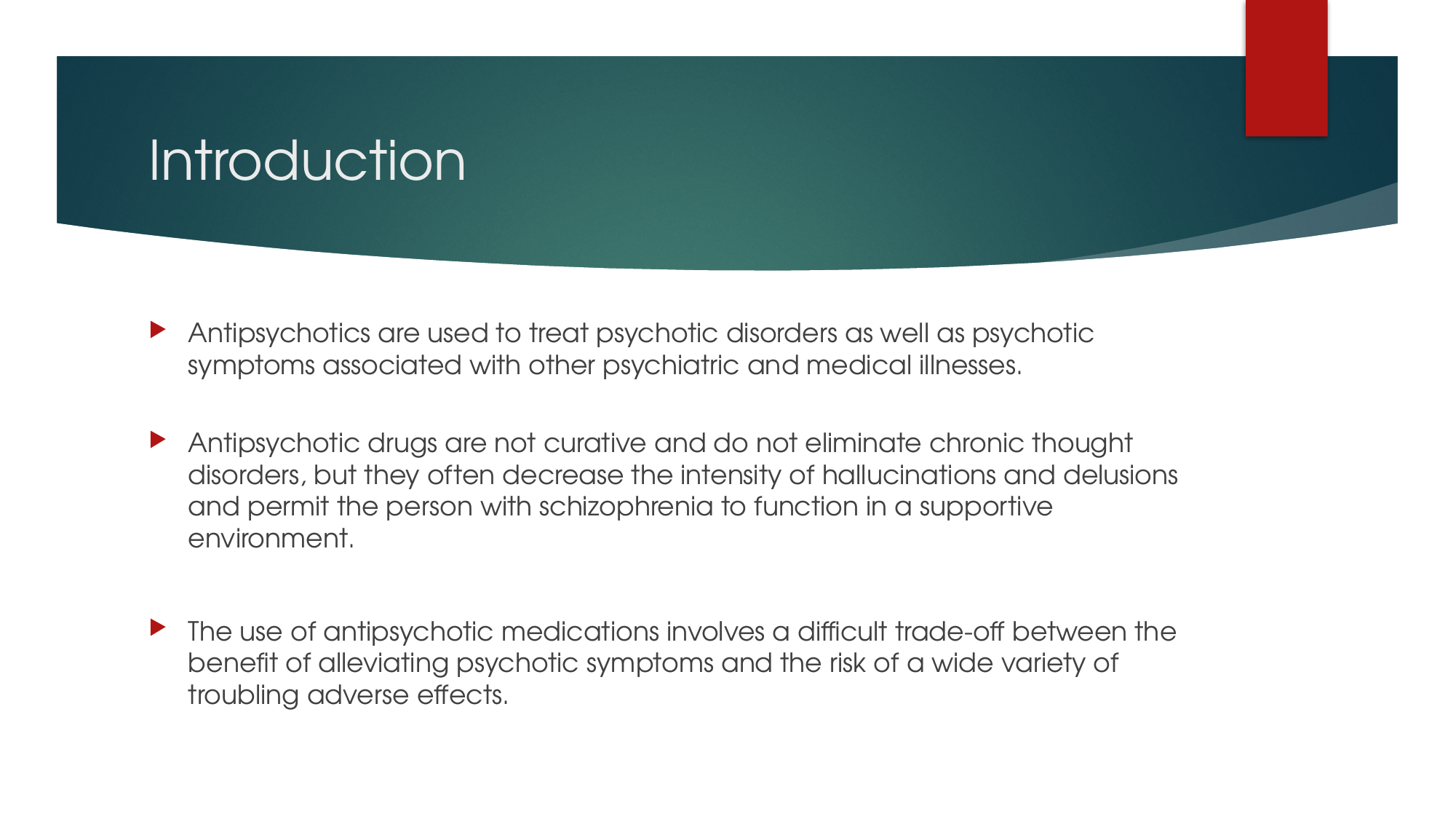

# Introduction
Antipsychotics are used to treat psychotic disorders as well as psychotic symptoms associated with other psychiatric and medical illnesses.
Antipsychotic drugs are not curative and do not eliminate chronic thought disorders, but they often decrease the intensity of hallucinations and delusions and permit the person with schizophrenia to function in a supportive environment.

The use of antipsychotic medications involves a difficult trade-off between the benefit of alleviating psychotic symptoms and the risk of a wide variety of troubling adverse effects.